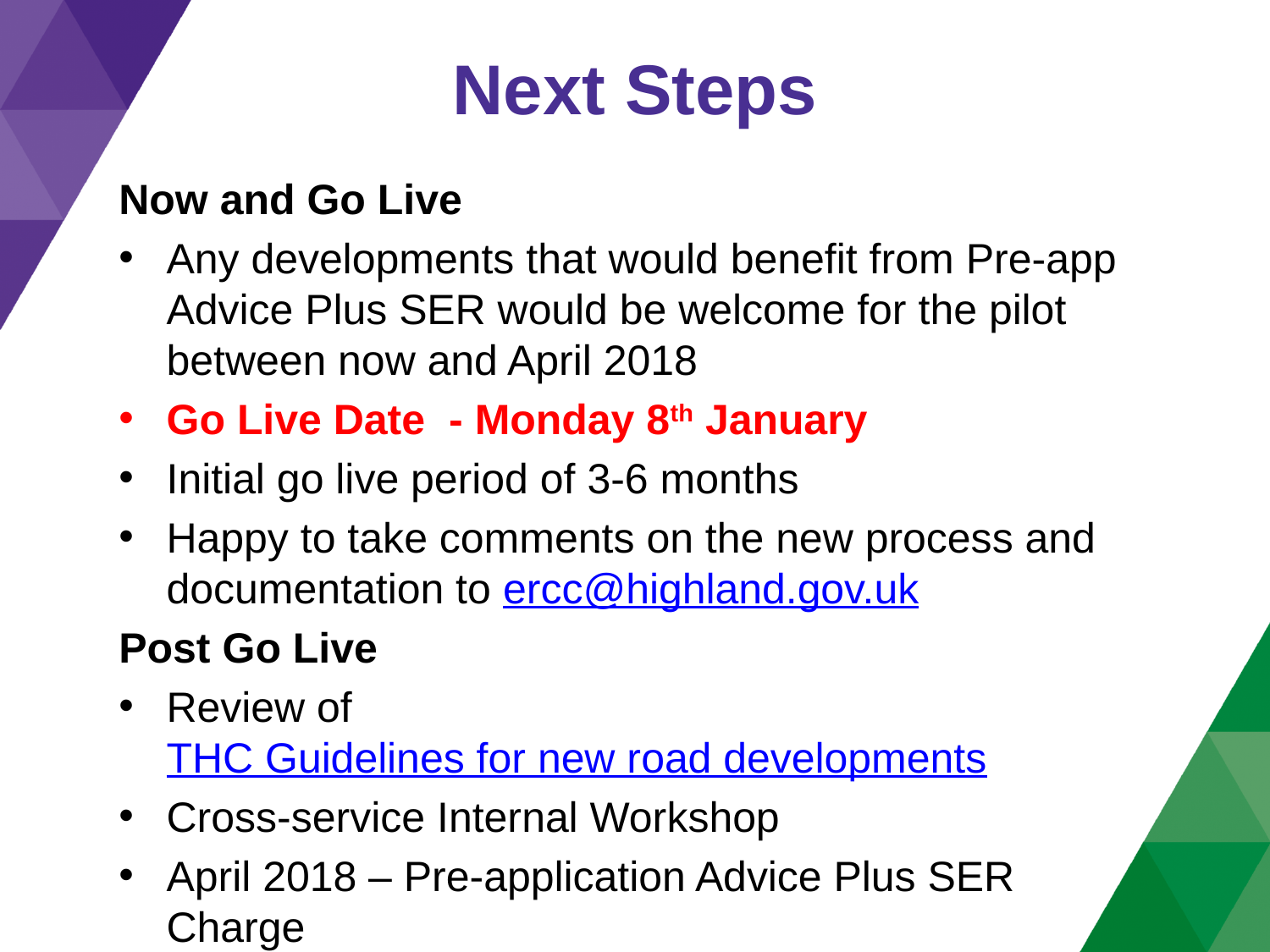

# Next Steps
Now and Go Live
Any developments that would benefit from Pre-app Advice Plus SER would be welcome for the pilot between now and April 2018
Go Live Date  - Monday 8th January
Initial go live period of 3-6 months
Happy to take comments on the new process and documentation to ercc@highland.gov.uk
Post Go Live
Review of THC Guidelines for new road developments
Cross-service Internal Workshop
April 2018 – Pre-application Advice Plus SER Charge